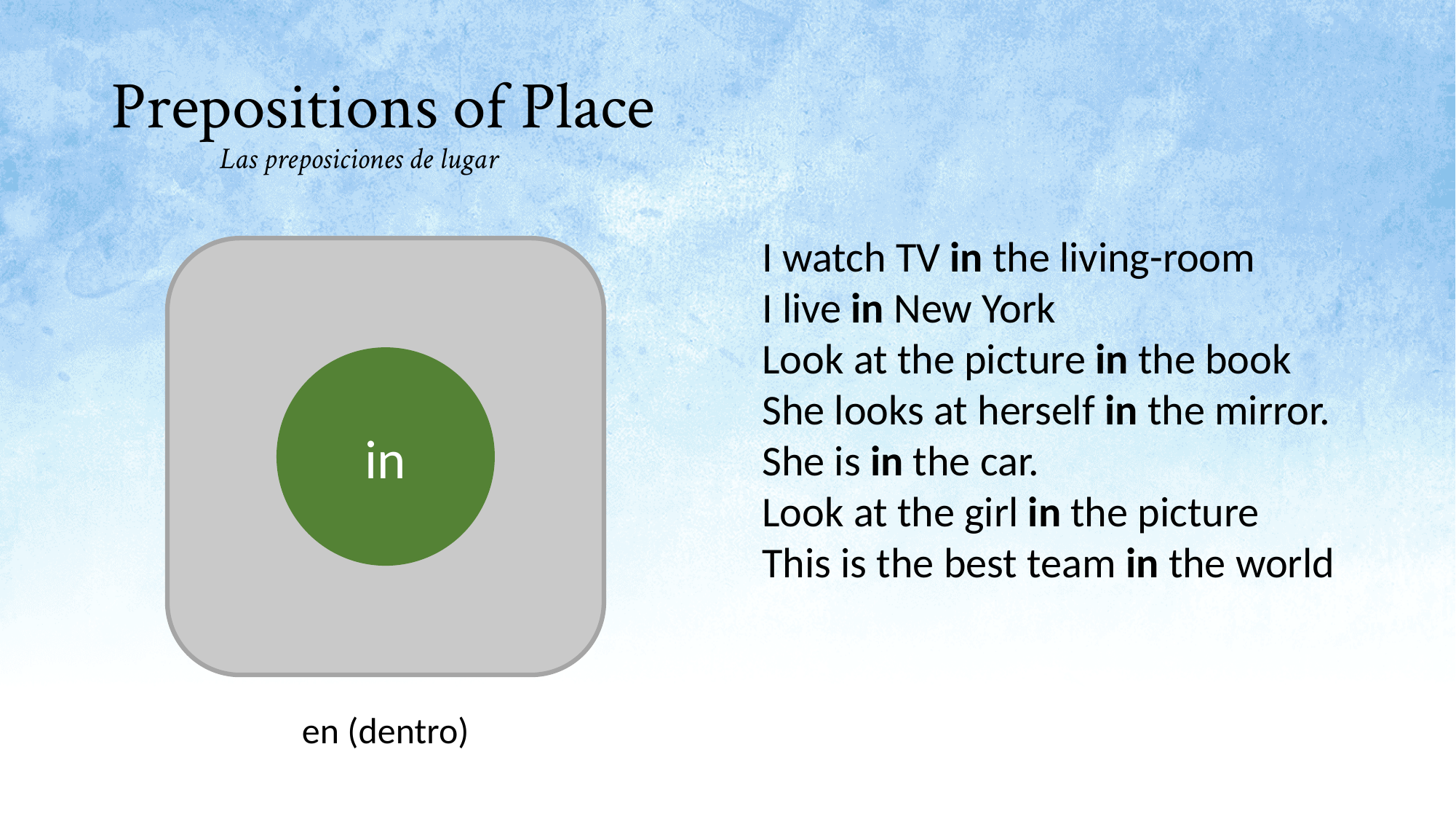

# Prepositions of Place Las preposiciones de lugar
I watch TV in the living-room
I live in New York
Look at the picture in the book
She looks at herself in the mirror.
She is in the car.
Look at the girl in the picture
This is the best team in the world

in
en (dentro)